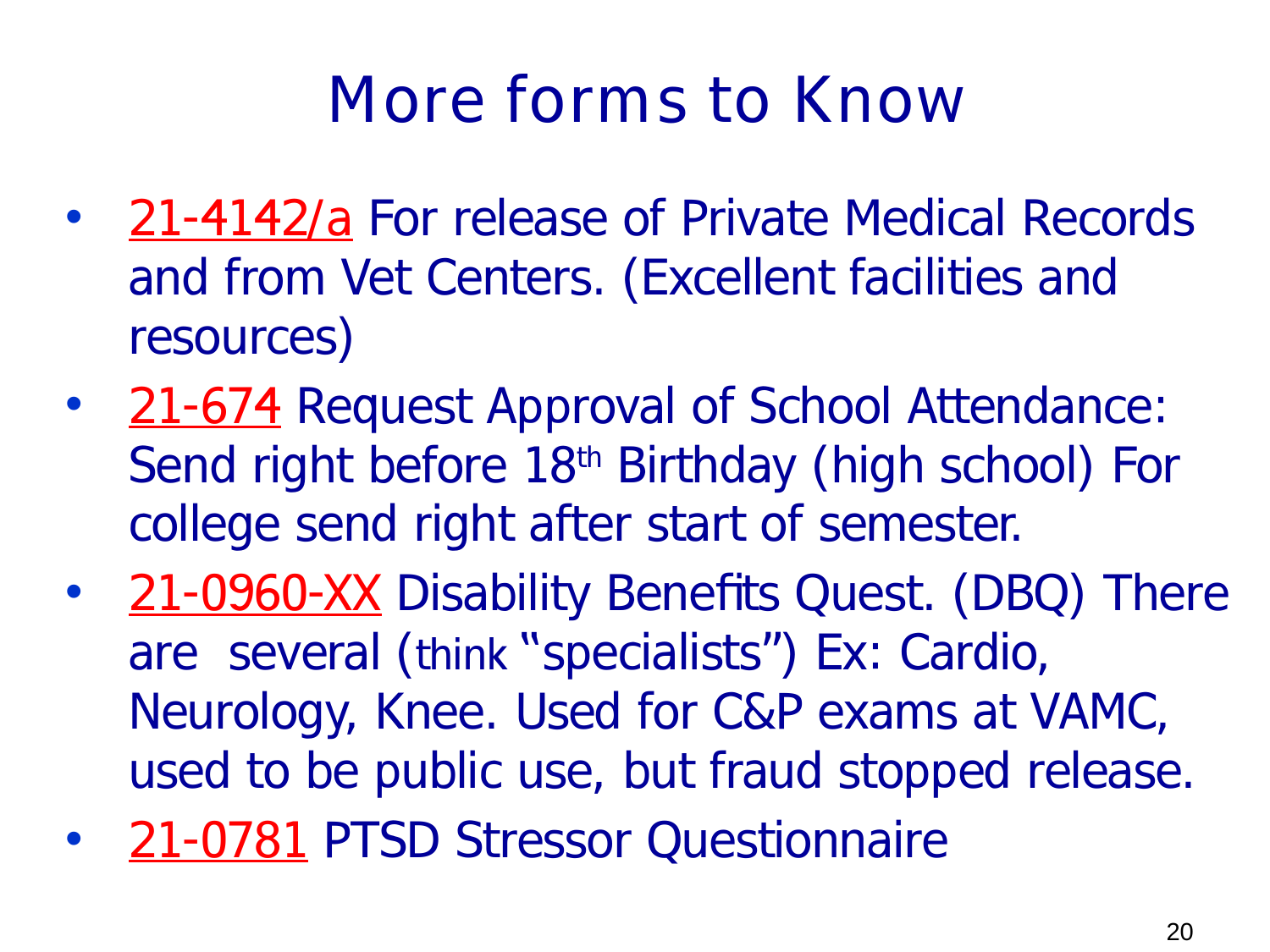

More forms to Know
21-4142/a For release of Private Medical Records and from Vet Centers. (Excellent facilities and resources)
21-674 Request Approval of School Attendance: Send right before 18th Birthday (high school) For college send right after start of semester.
21-0960-XX Disability Benefits Quest. (DBQ) There are  several (think “specialists”) Ex: Cardio, Neurology, Knee. Used for C&P exams at VAMC, used to be public use, but fraud stopped release.
21-0781 PTSD Stressor Questionnaire

20